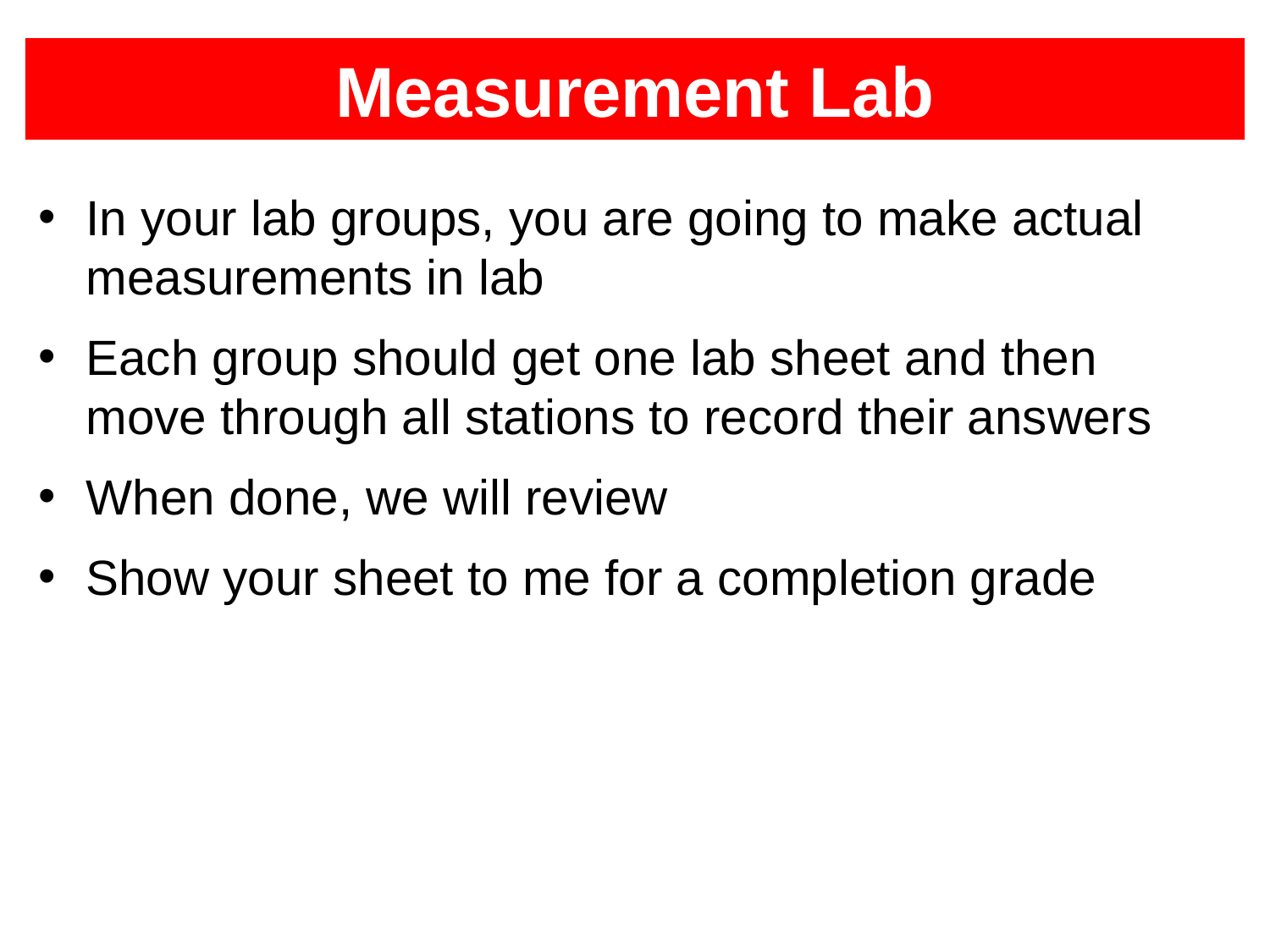

# Measurement Lab
In your lab groups, you are going to make actual measurements in lab
Each group should get one lab sheet and then move through all stations to record their answers
When done, we will review
Show your sheet to me for a completion grade